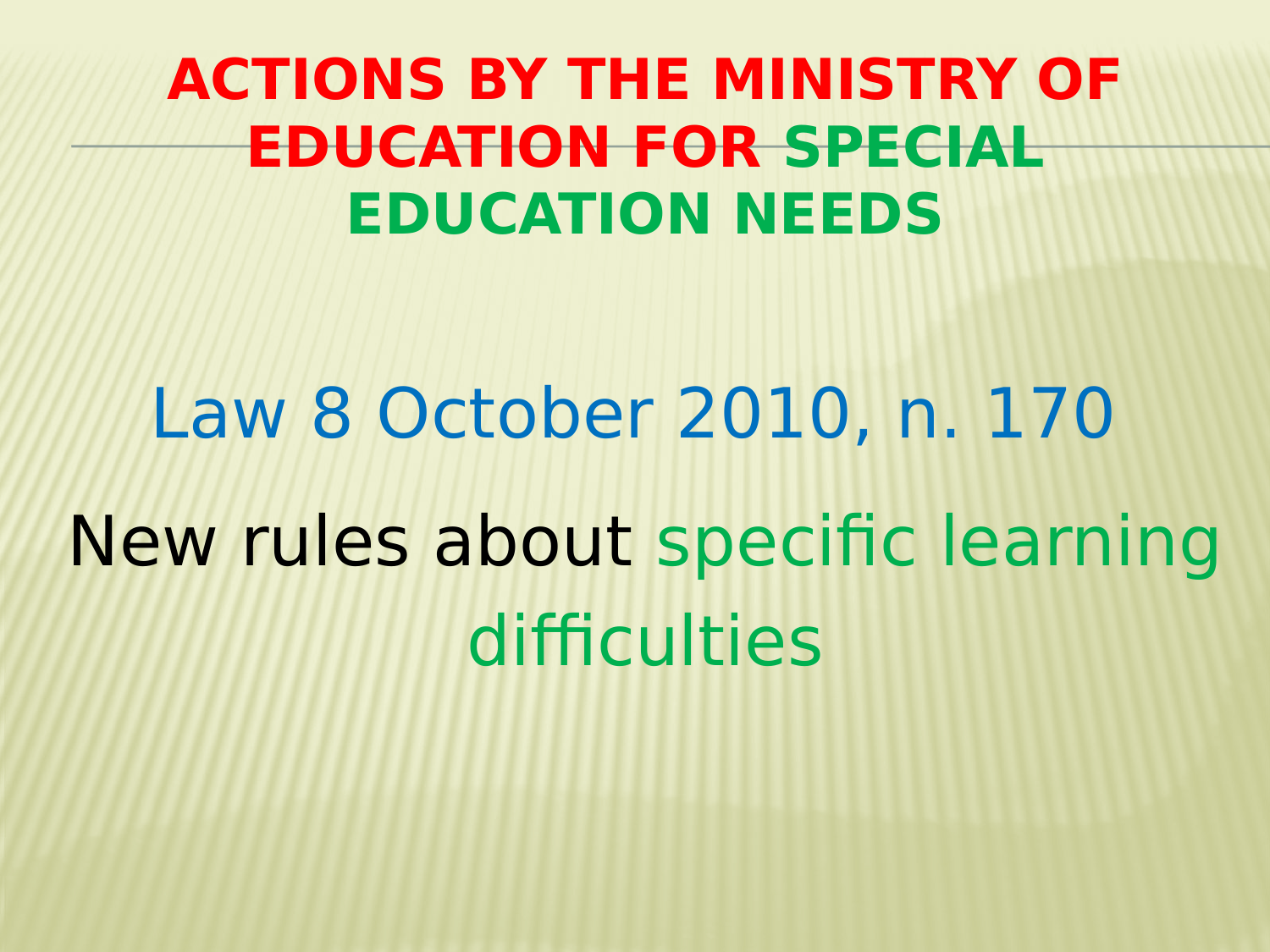

# AcTIONS BY THE MINISTRY OF EDUCATION FOR Special Education needs
Law 8 October 2010, n. 170
New rules about specific learning difficulties